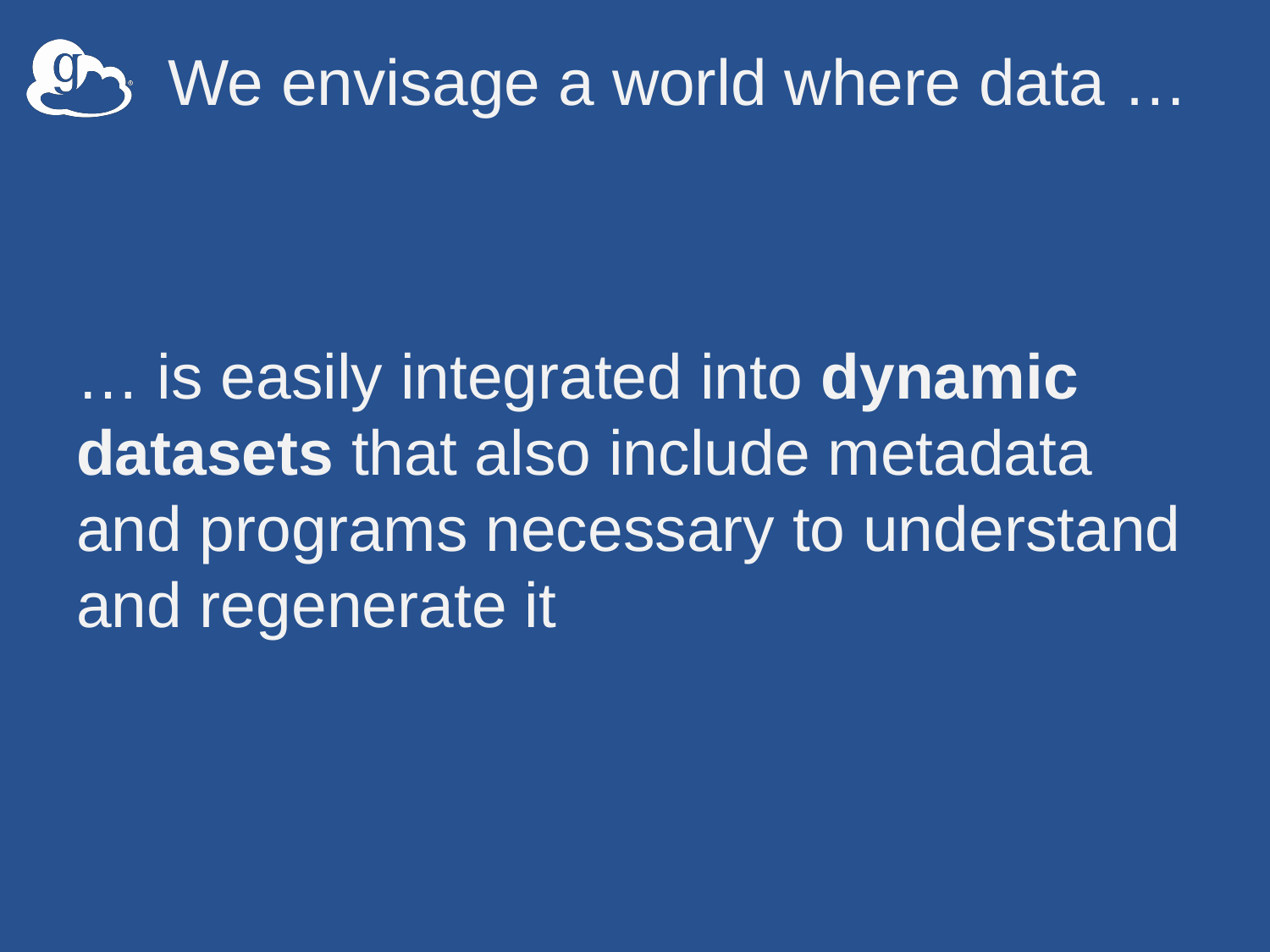

# We envisage a world where data …
… is easily integrated into dynamic datasets that also include metadata and programs necessary to understand and regenerate it